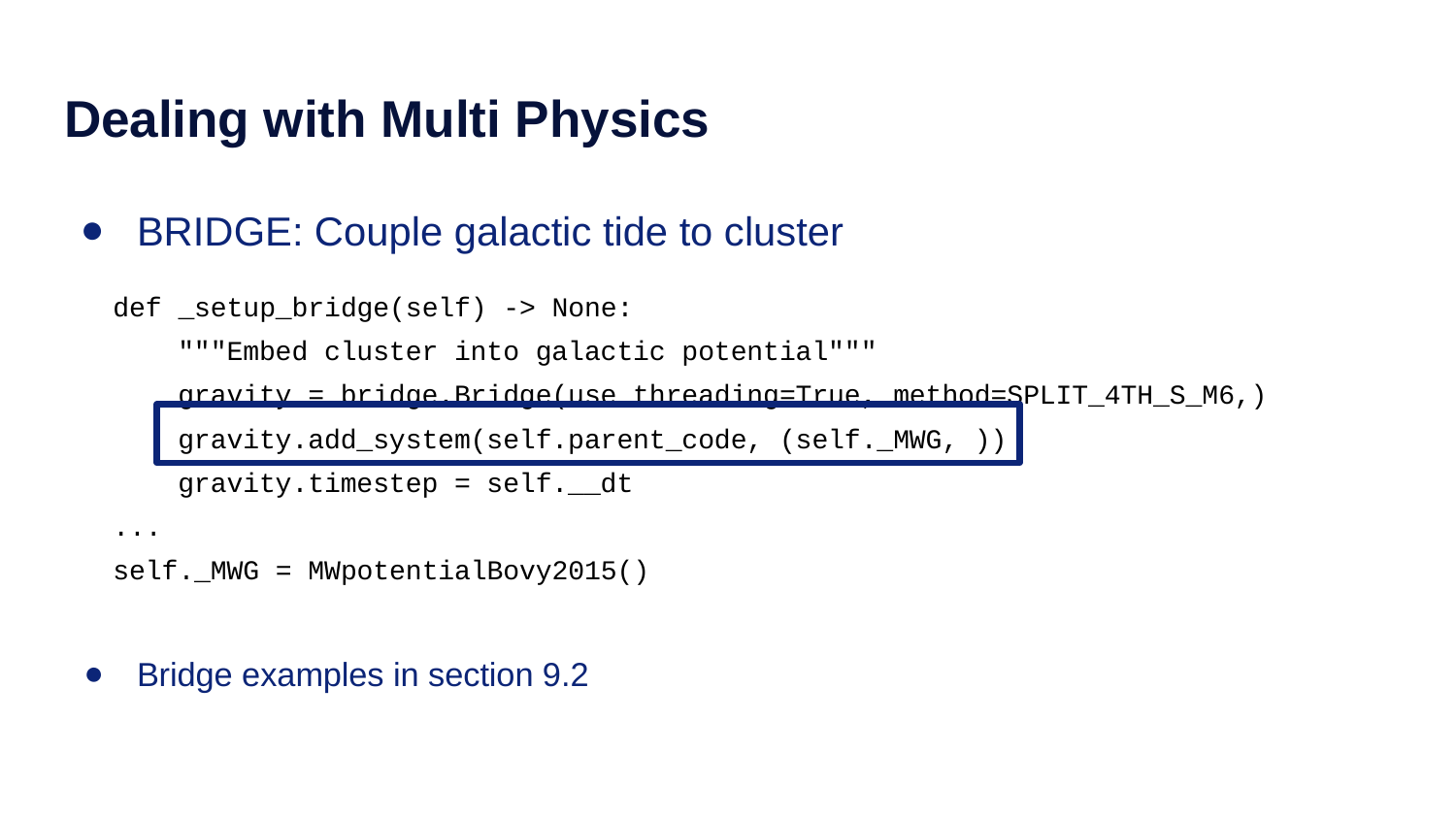

# Dealing with Multi Physics
BRIDGE: Couple galactic tide to cluster
   def _setup_bridge(self) -> None:
       """Embed cluster into galactic potential"""
       gravity = bridge.Bridge(use_threading=True, method=SPLIT_4TH_S_M6,)
       gravity.add_system(self.parent_code, (self._MWG, ))
       gravity.timestep = self.__dt
   ...
   self._MWG = MWpotentialBovy2015()

Bridge examples in section 9.2